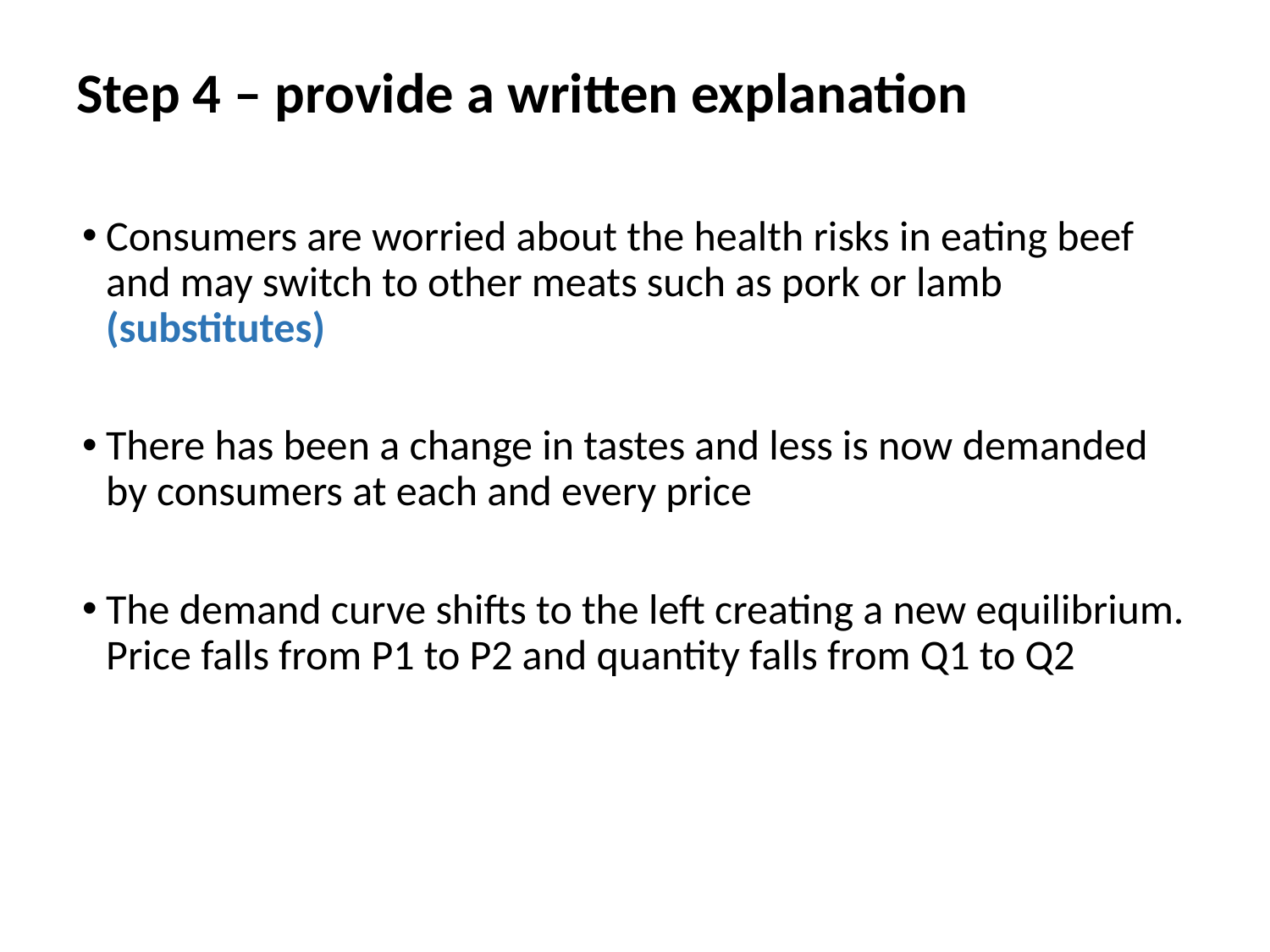

# Step 4 – provide a written explanation
Consumers are worried about the health risks in eating beef and may switch to other meats such as pork or lamb (substitutes)

There has been a change in tastes and less is now demanded by consumers at each and every price

The demand curve shifts to the left creating a new equilibrium. Price falls from P1 to P2 and quantity falls from Q1 to Q2